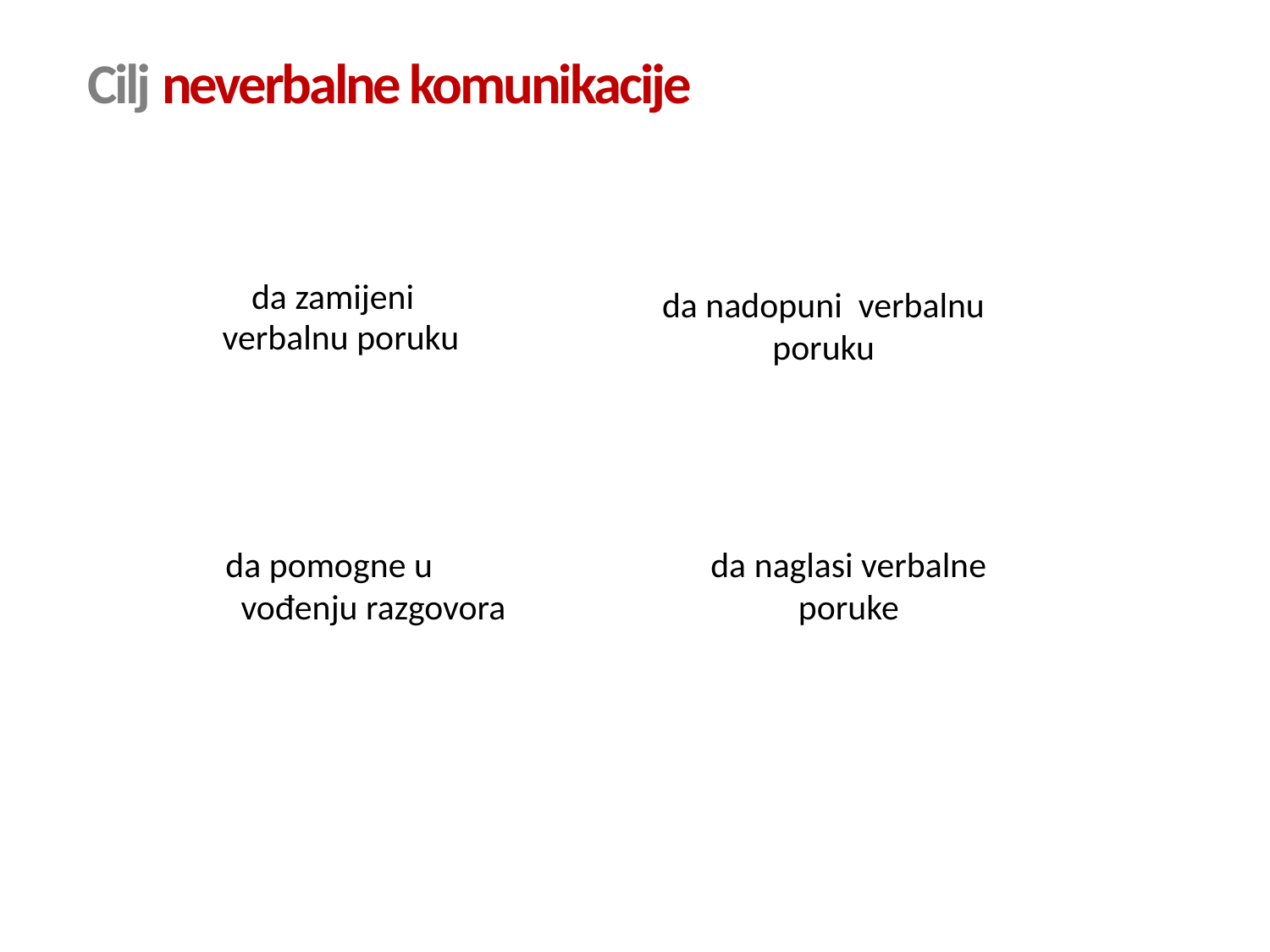

Cilj neverbalne komunikacije
da zamijeni
verbalnu poruku
da nadopuni  verbalnu poruku
da pomogne u            vođenju razgovora
da naglasi verbalne poruke